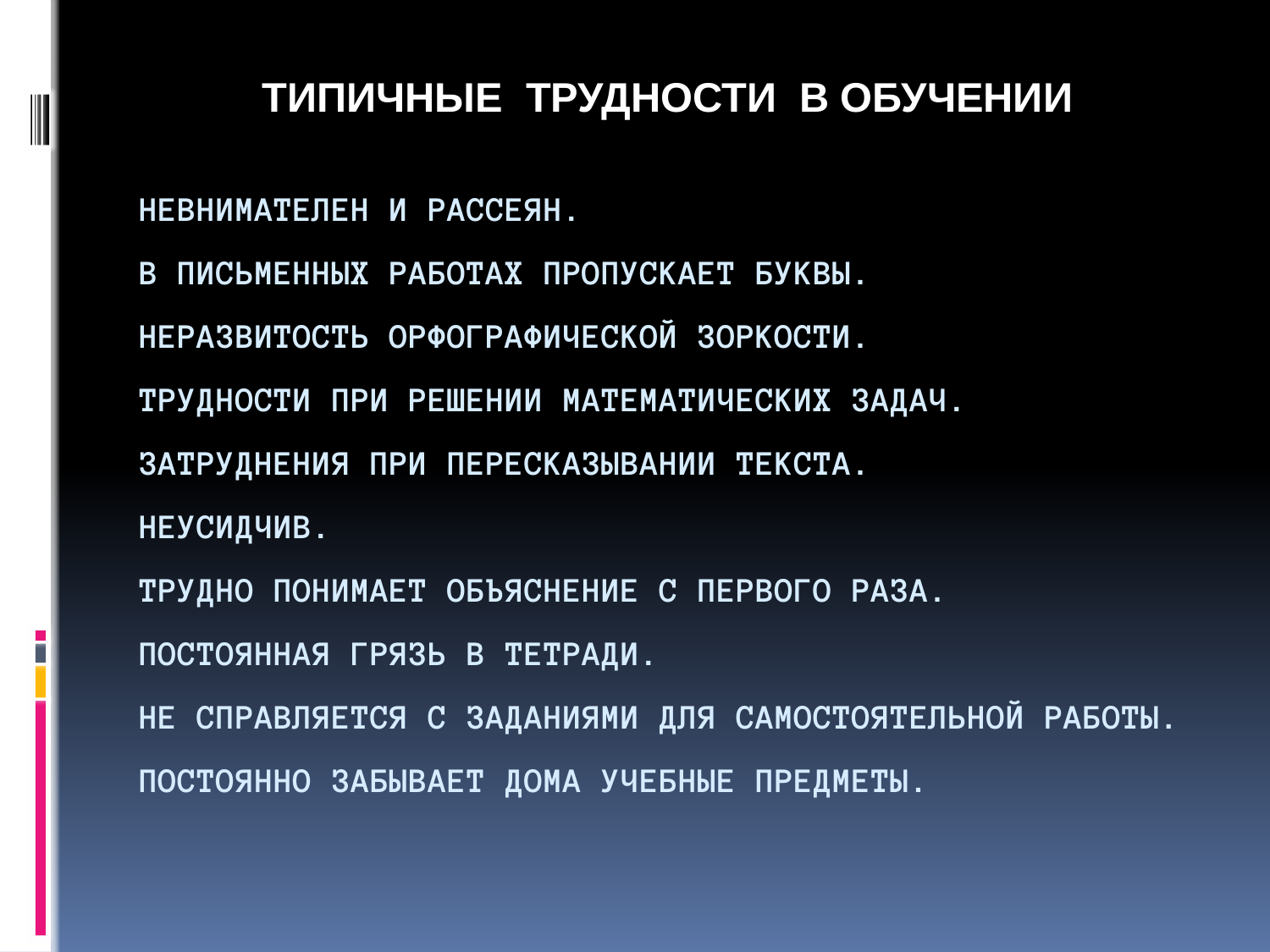

ТИПИЧНые  ТРУДНОСти  В ОБУЧЕНИИ
# Невнимателен и рассеян. В письменных ра­ботах пропускает буквы. Неразвитость орфо­графической зор­кости. труд­ности при решении математических задач. затруд­нения при пересказывании текста. Неусидчив. Трудно понимает объяснение с первого раза. Постоянная грязь в тетради. Не справляется с заданиями для самостоятельной работы. Постоянно забывает дома учебные предметы.